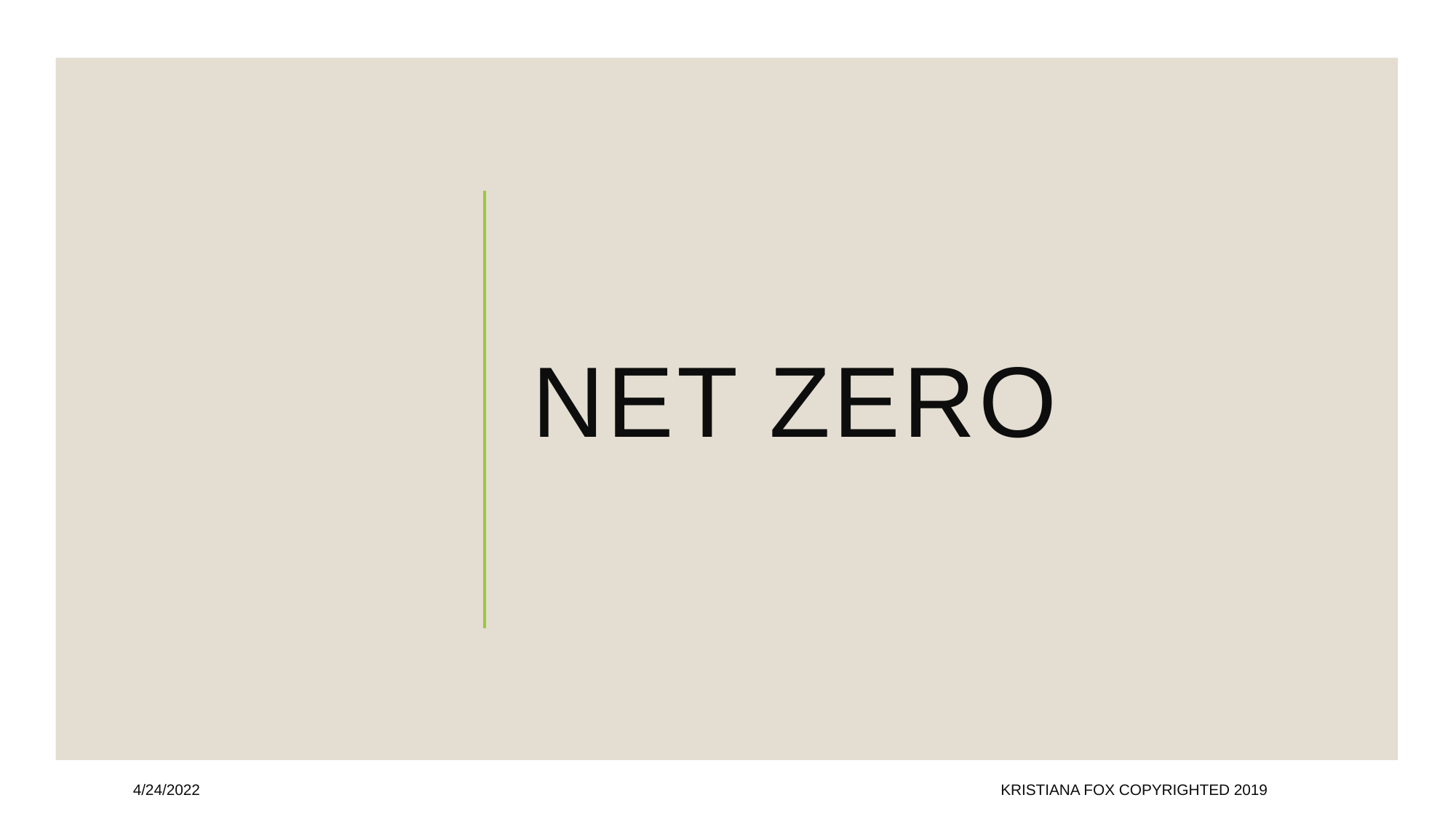

# Net Zero
4/24/2022
Kristiana Fox Copyrighted 2019